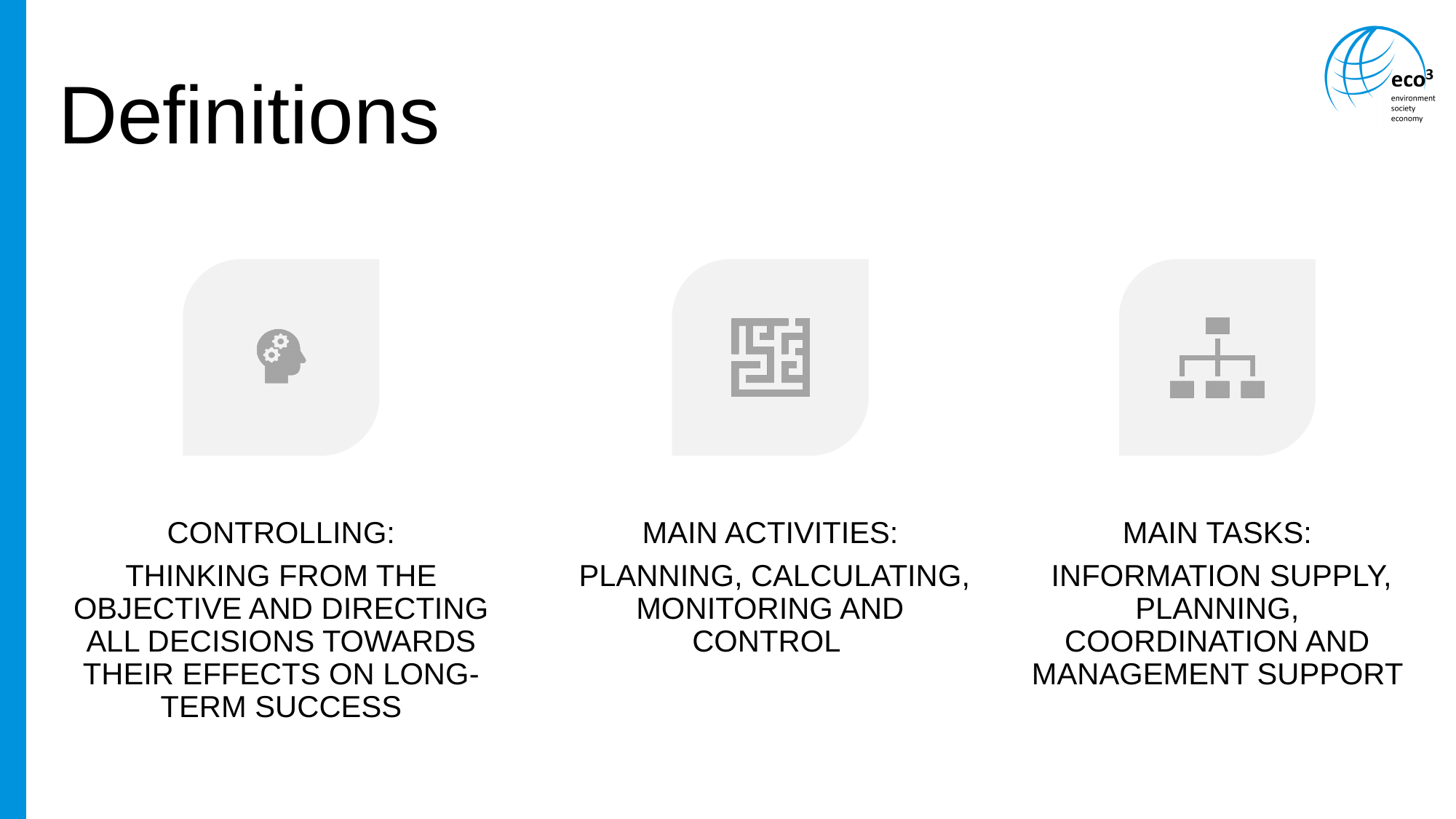

# Definitions
Controlling:
Thinking from the objective and directing all decisions towards their effects on long-term success
Main Activities:
 planning, calculating, monitoring and control
Main Tasks:
 Information supply, planning, coordination and management support